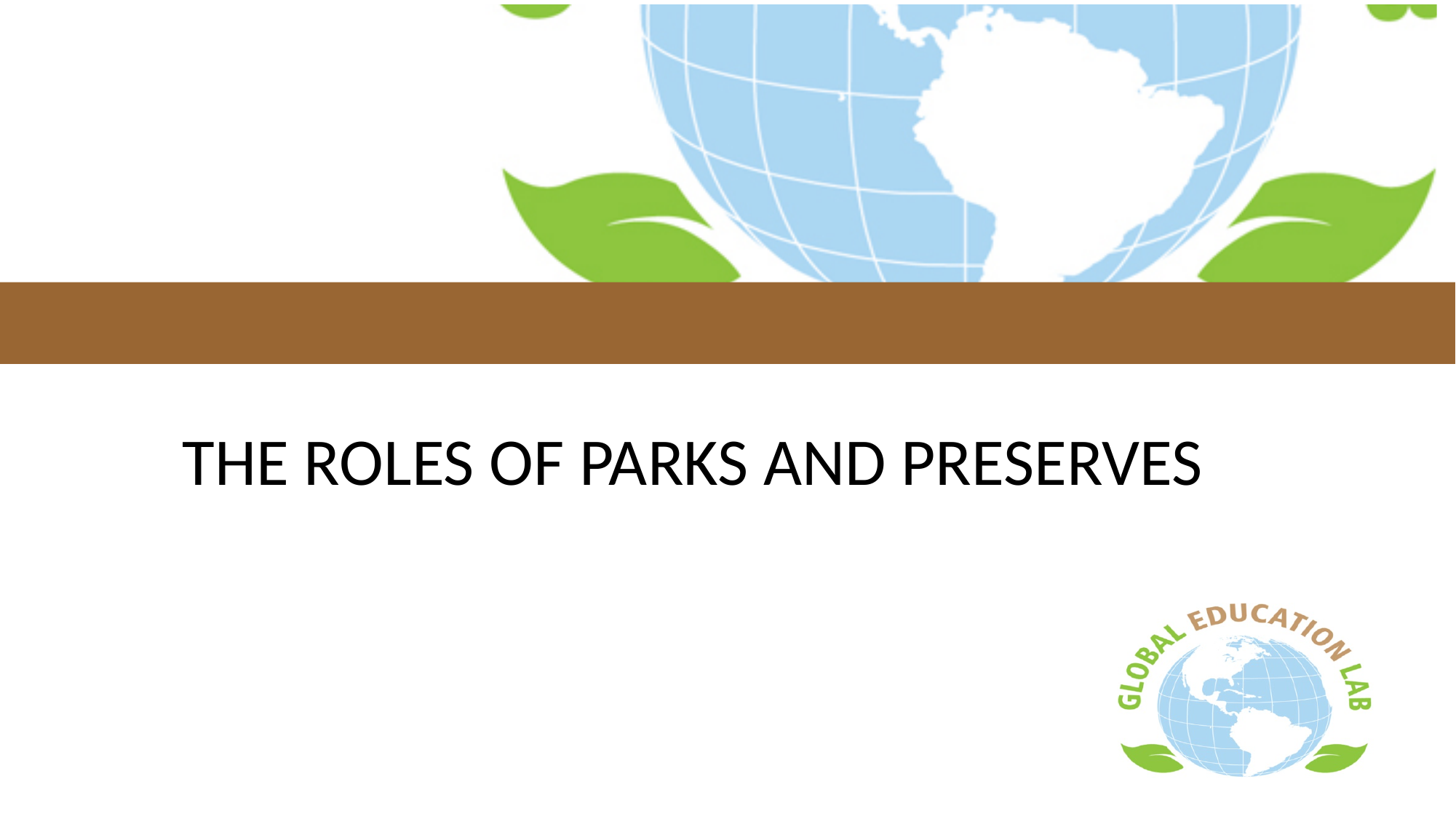

# THE ROLES OF PARKS AND PRESERVES